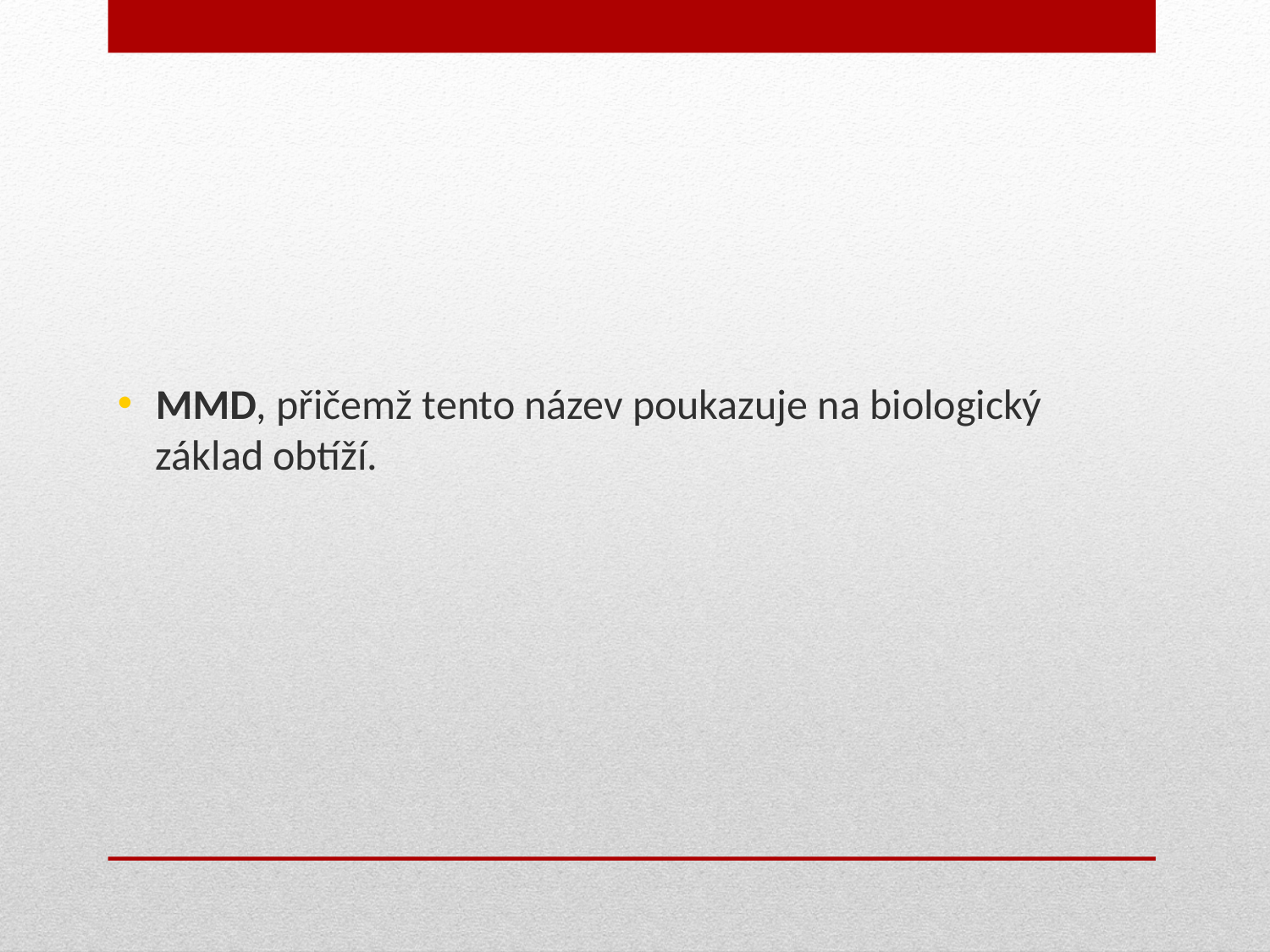

MMD, přičemž tento název poukazuje na biologický základ obtíží.